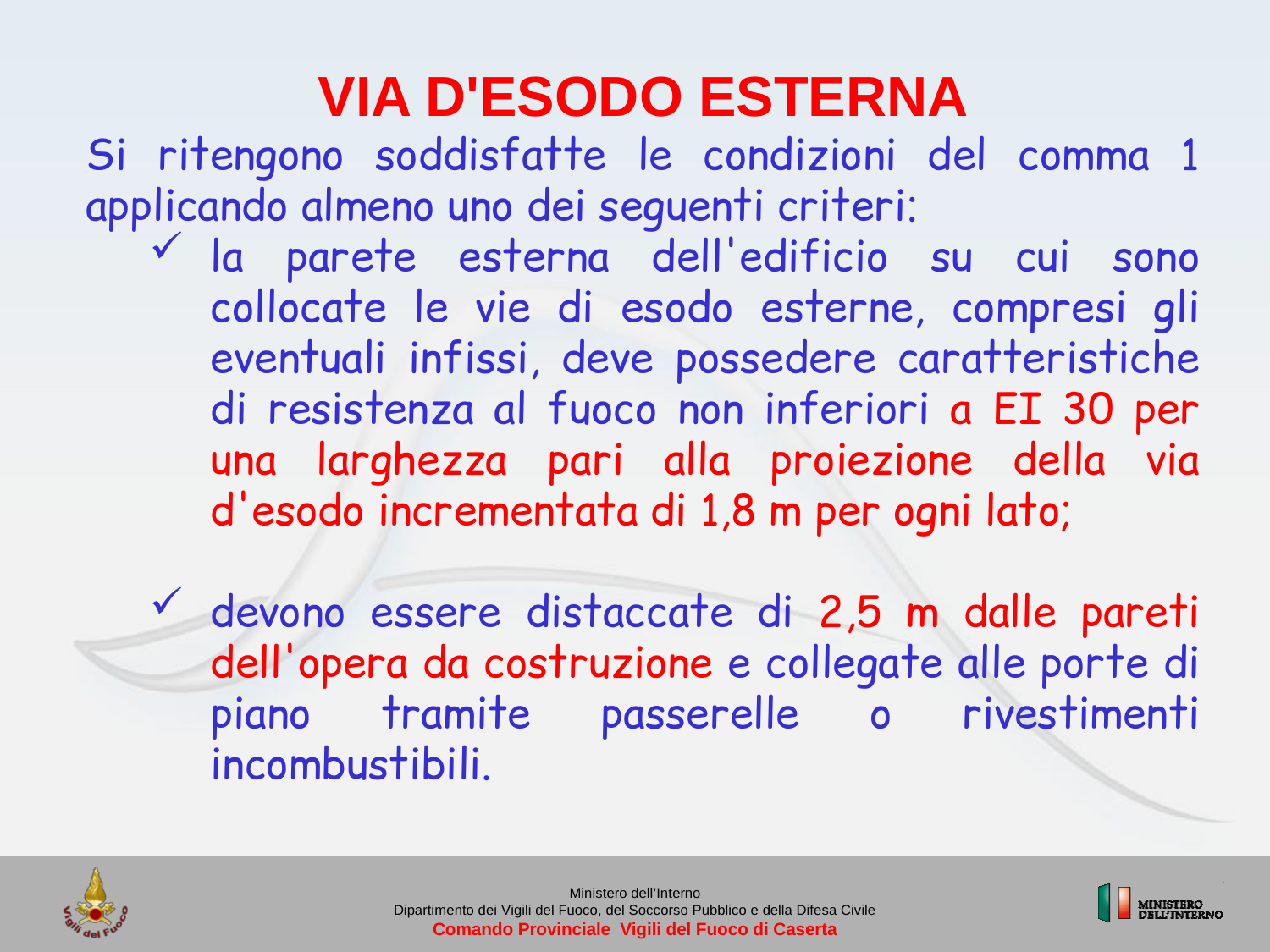

VIA D'ESODO ESTERNA
Si ritengono soddisfatte le condizioni del comma 1 applicando almeno uno dei seguenti criteri:
la parete esterna dell'edificio su cui sono collocate le vie di esodo esterne, compresi gli eventuali infissi, deve possedere caratteristiche di resistenza al fuoco non inferiori a EI 30 per una larghezza pari alla proiezione della via d'esodo incrementata di 1,8 m per ogni lato;

devono essere distaccate di 2,5 m dalle pareti dell'opera da costruzione e collegate alle porte di piano tramite passerelle o rivestimenti incombustibili.

Ministero dell’Interno
Dipartimento dei Vigili del Fuoco, del Soccorso Pubblico e della Difesa Civile
Comando Provinciale  Vigili del Fuoco di Caserta